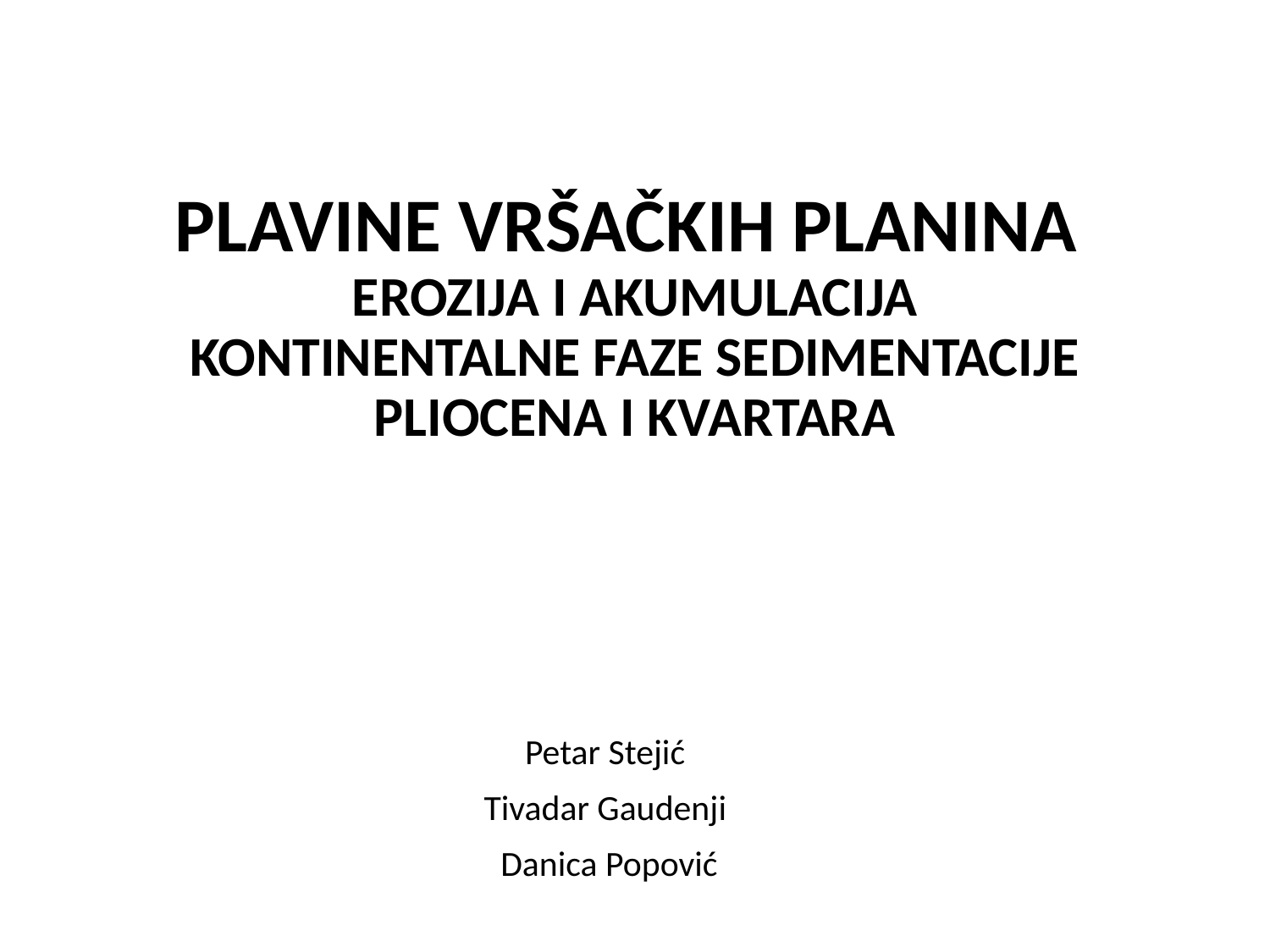

# Plavine Vršačkih planina erozija i akumulacija kontinentalne faze sedimentacije pliocena i kvartara
Petar Stejić
Tivadar Gaudenji
Danica Popović